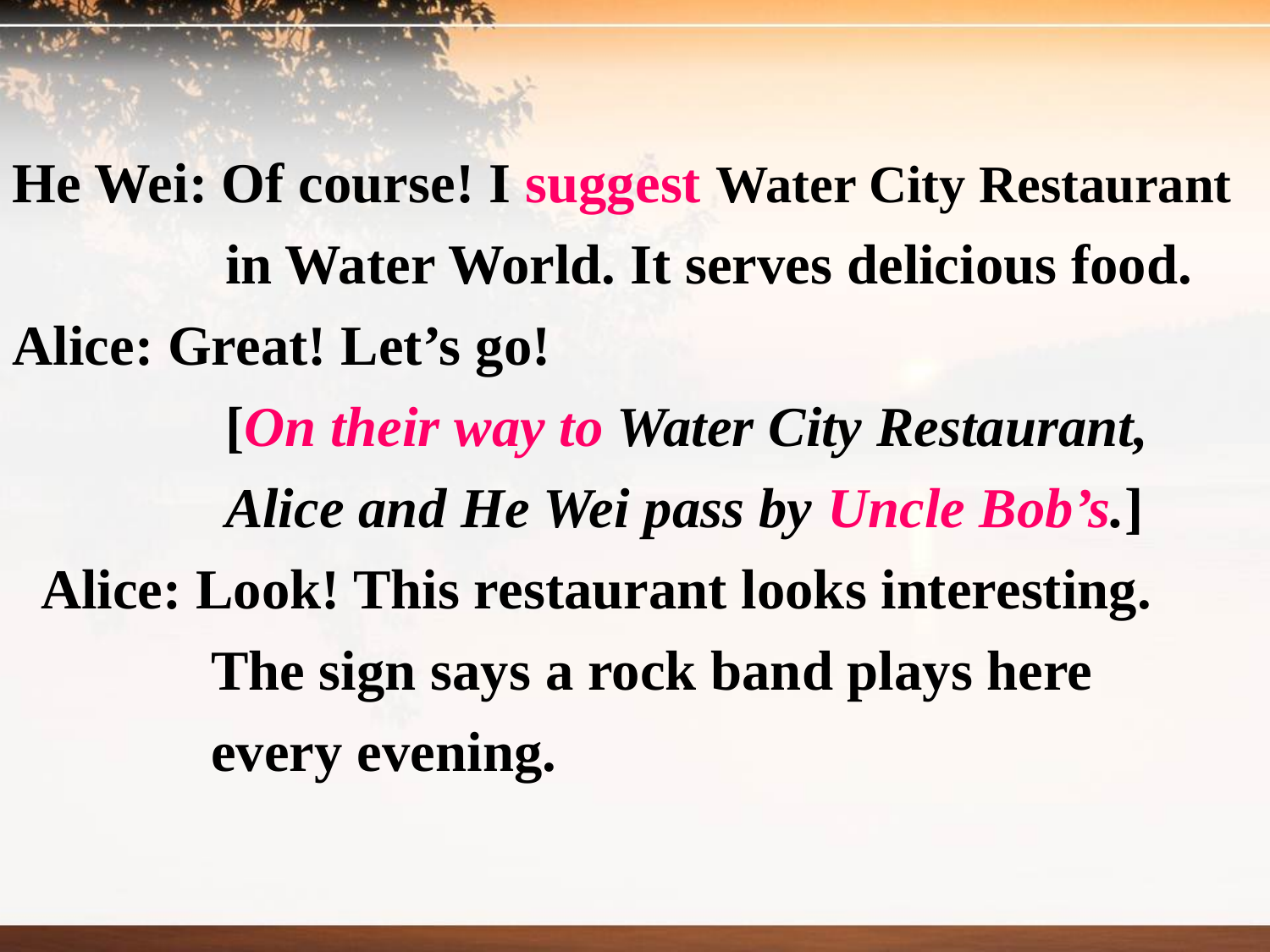

He Wei: Of course! I suggest Water City Restaurant
               in Water World. It serves delicious food.
Alice: Great! Let’s go!
               [On their way to Water City Restaurant,
               Alice and He Wei pass by Uncle Bob’s.]
  Alice: Look! This restaurant looks interesting.
              The sign says a rock band plays here
              every evening.